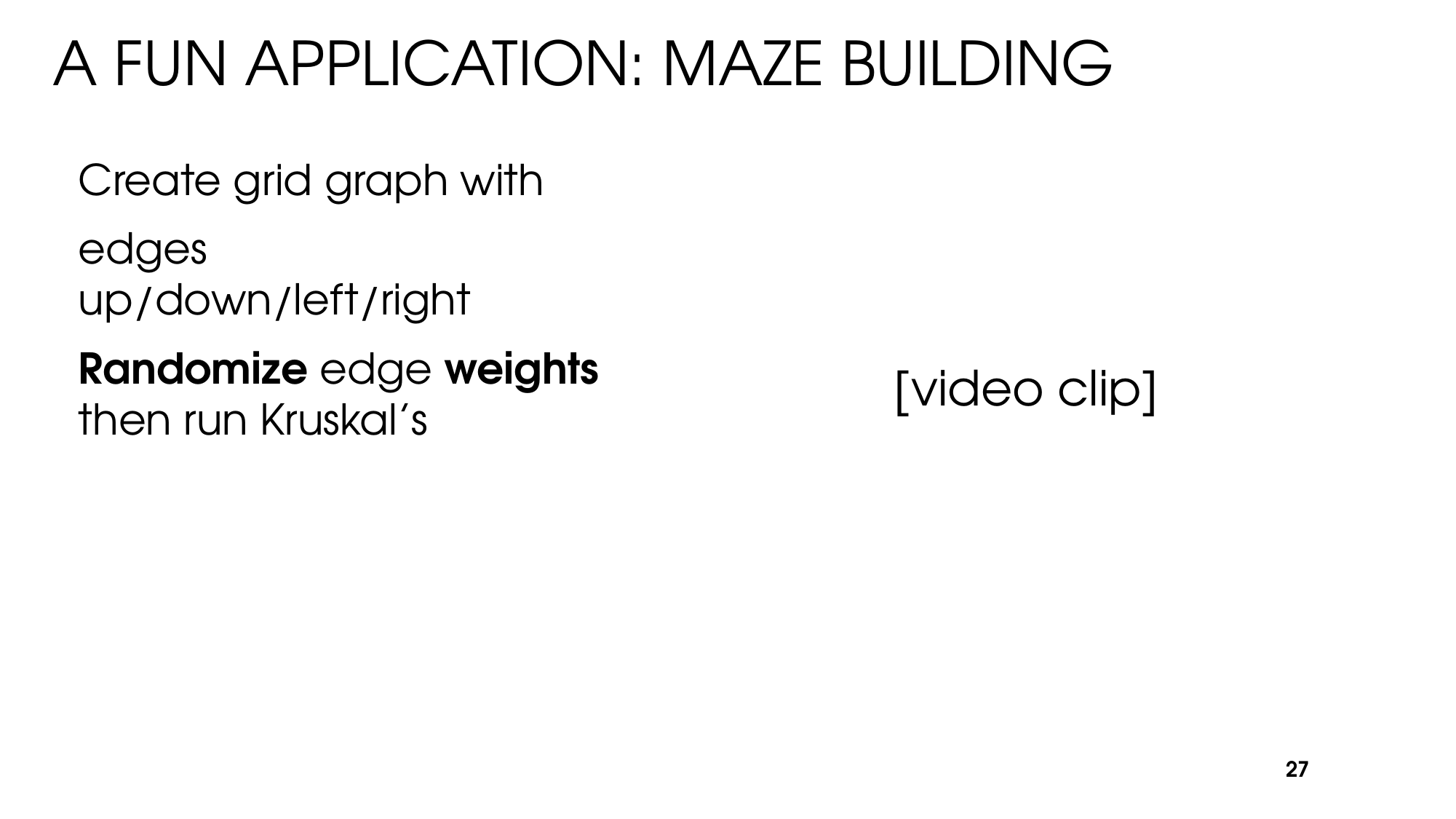

# A fun Application: maze building
Create grid graph with
edges up/down/left/right
Randomize edge weights
then run Kruskal’s
[video clip]
27